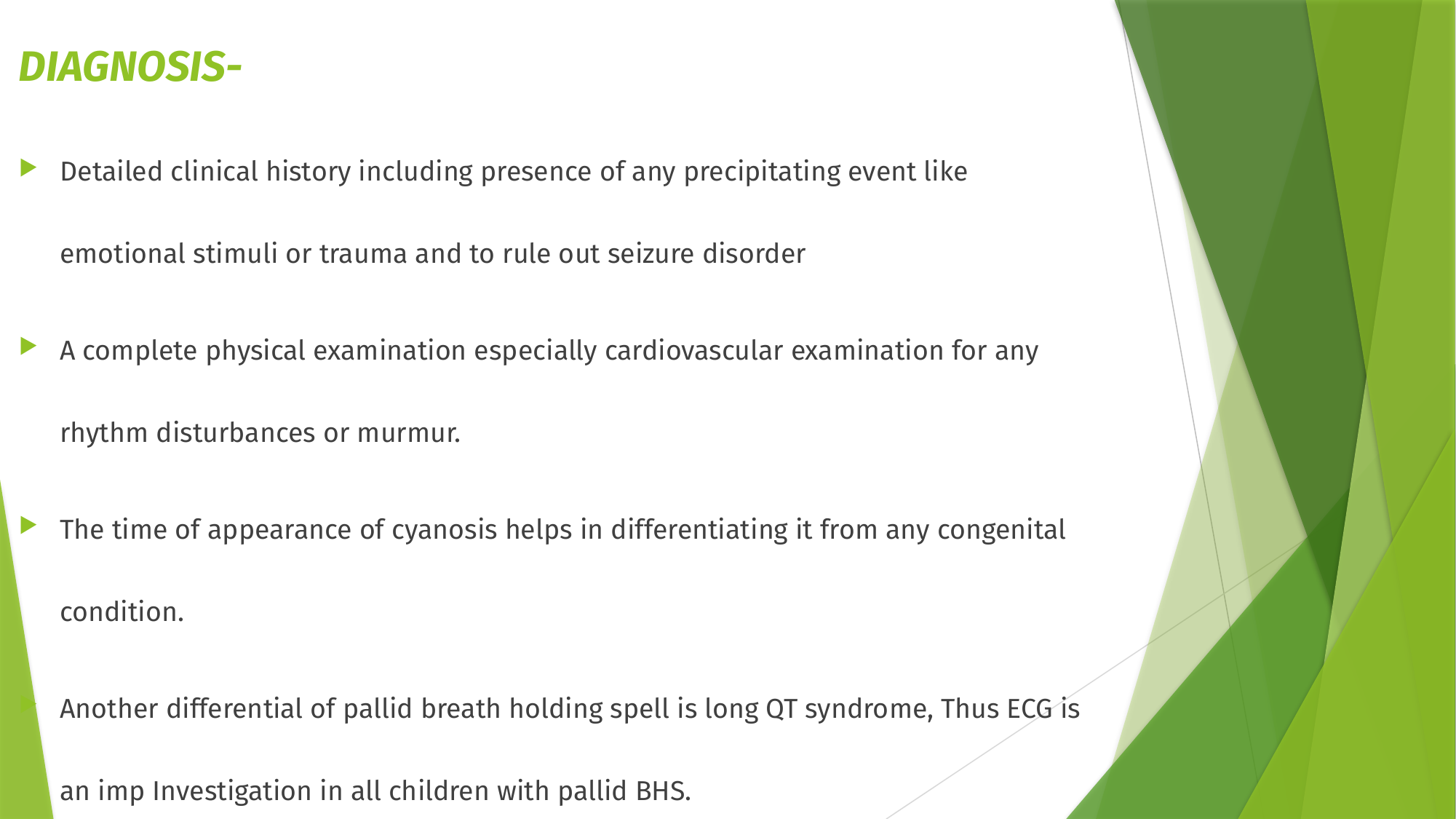

DIAGNOSIS-
Detailed clinical history including presence of any precipitating event like emotional stimuli or trauma and to rule out seizure disorder
A complete physical examination especially cardiovascular examination for any rhythm disturbances or murmur.
The time of appearance of cyanosis helps in differentiating it from any congenital condition.
Another differential of pallid breath holding spell is long QT syndrome, Thus ECG is an imp Investigation in all children with pallid BHS.